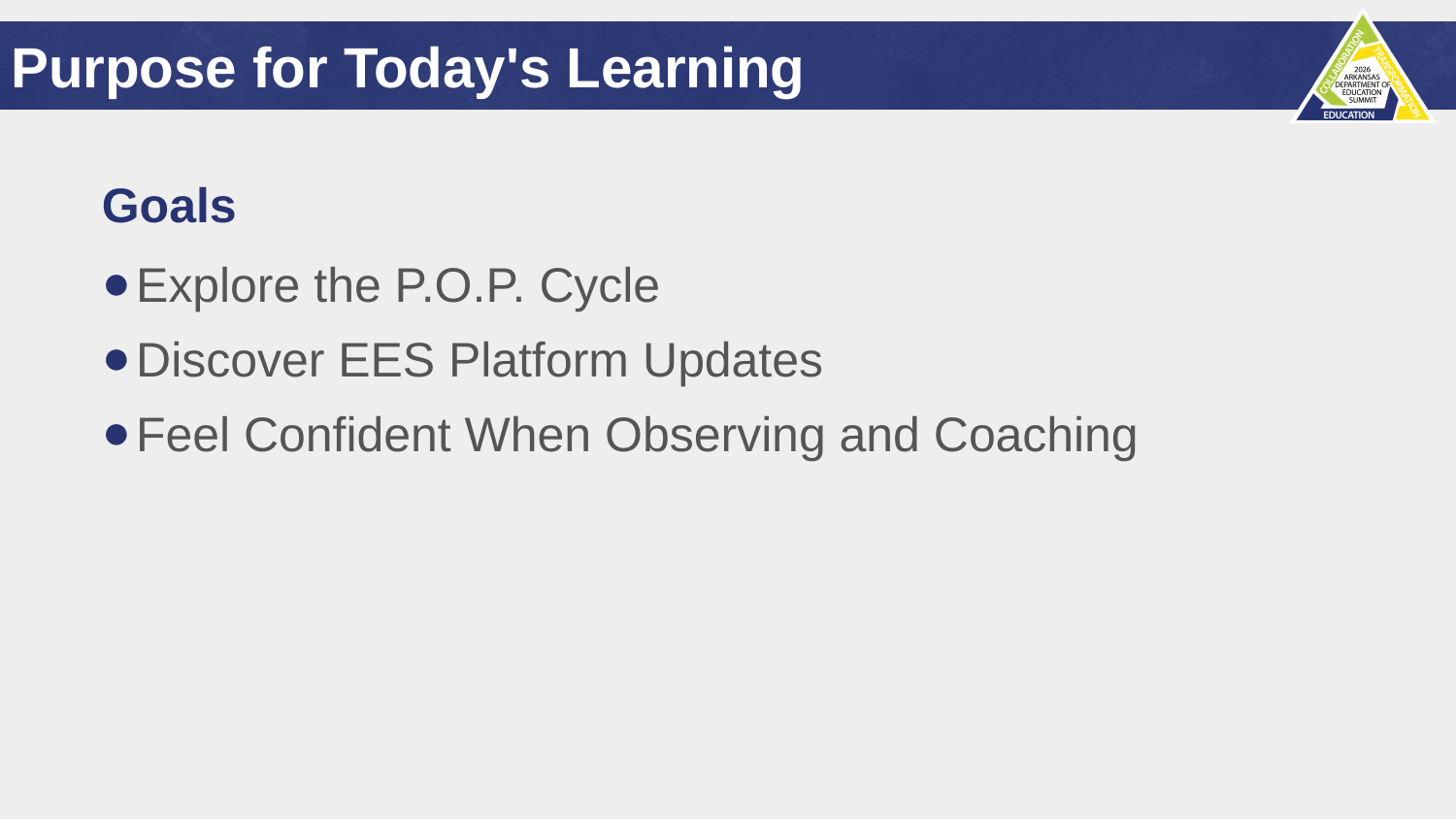

Purpose for Today's Learning

Goals
Explore the P.O.P. Cycle
Discover EES Platform Updates
Feel Confident When Observing and Coaching